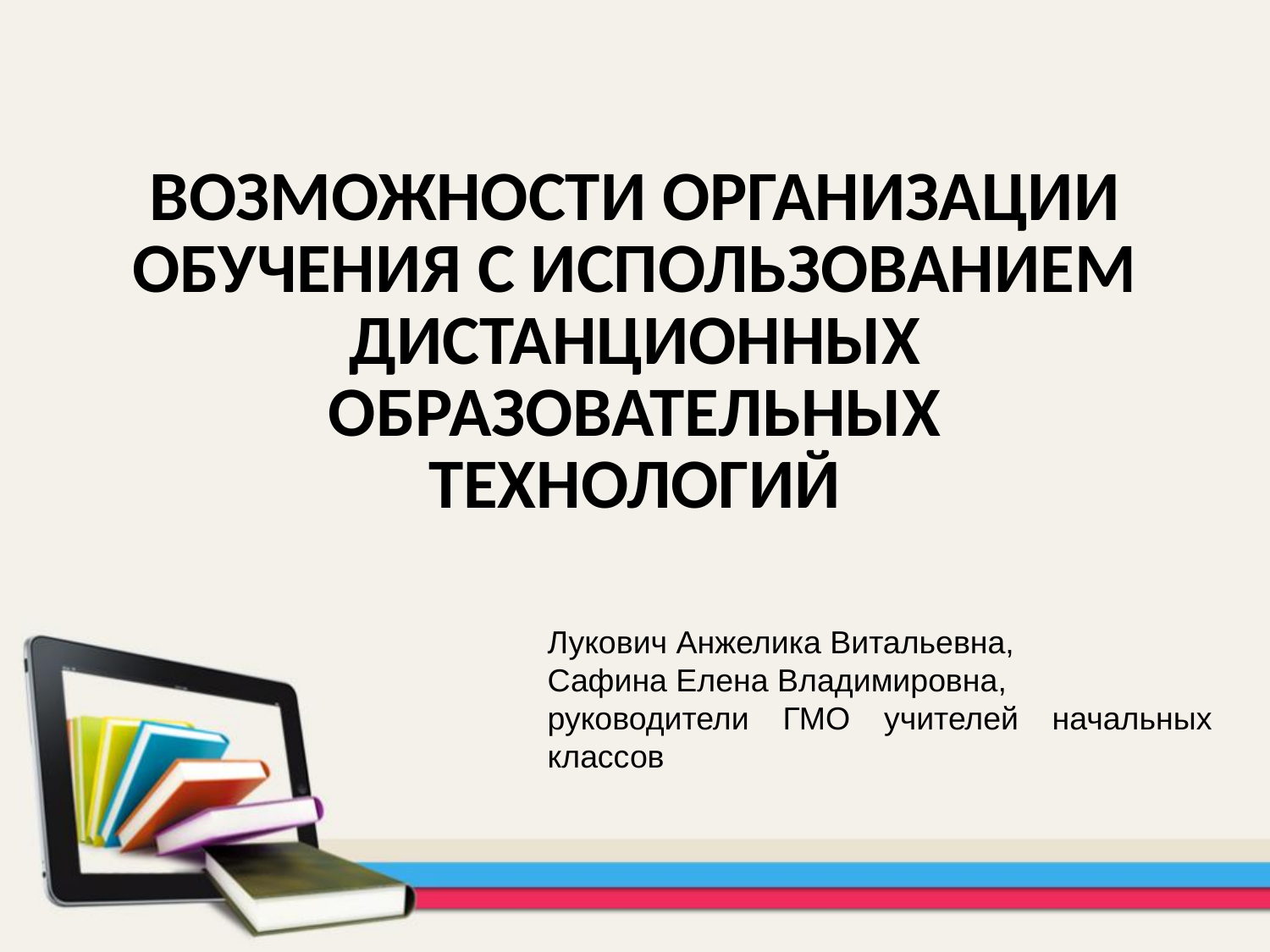

# Возможности организации обучения с использованием дистанционных образовательных технологий
Лукович Анжелика Витальевна,
Сафина Елена Владимировна,
руководители ГМО учителей начальных классов